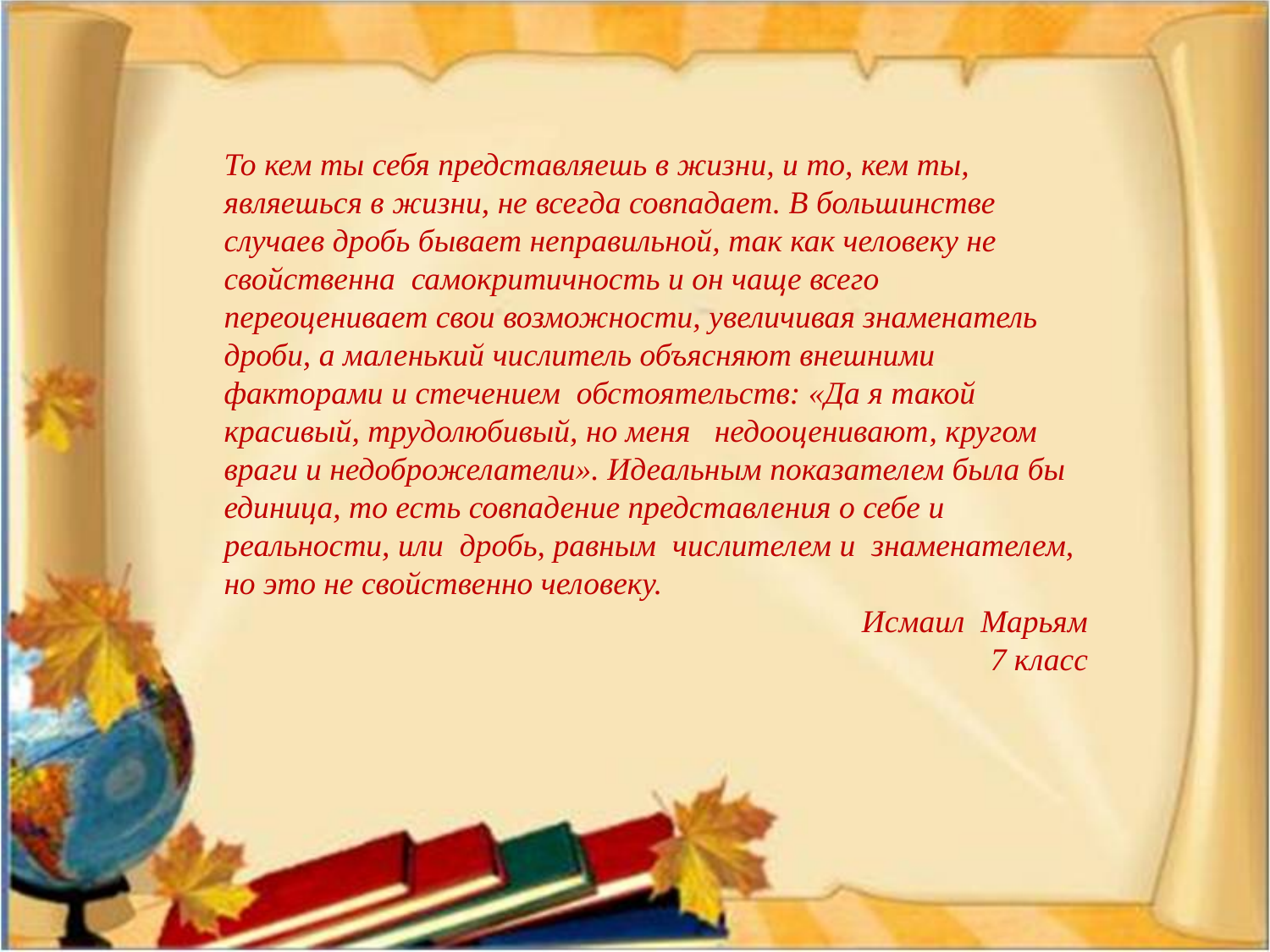

То кем ты себя представляешь в жизни, и то, кем ты, являешься в жизни, не всегда совпадает. В большинстве случаев дробь бывает неправильной, так как человеку не свойственна  самокритичность и он чаще всего переоценивает свои возможности, увеличивая знаменатель дроби, а маленький числитель объясняют внешними факторами и стечением  обстоятельств: «Да я такой красивый, трудолюбивый, но меня   недооценивают, кругом враги и недоброжелатели». Идеальным показателем была бы единица, то есть совпадение представления о себе и  реальности, или  дробь, равным  числителем и  знаменателем, но это не свойственно человеку.
Исмаил  Марьям
7 класс